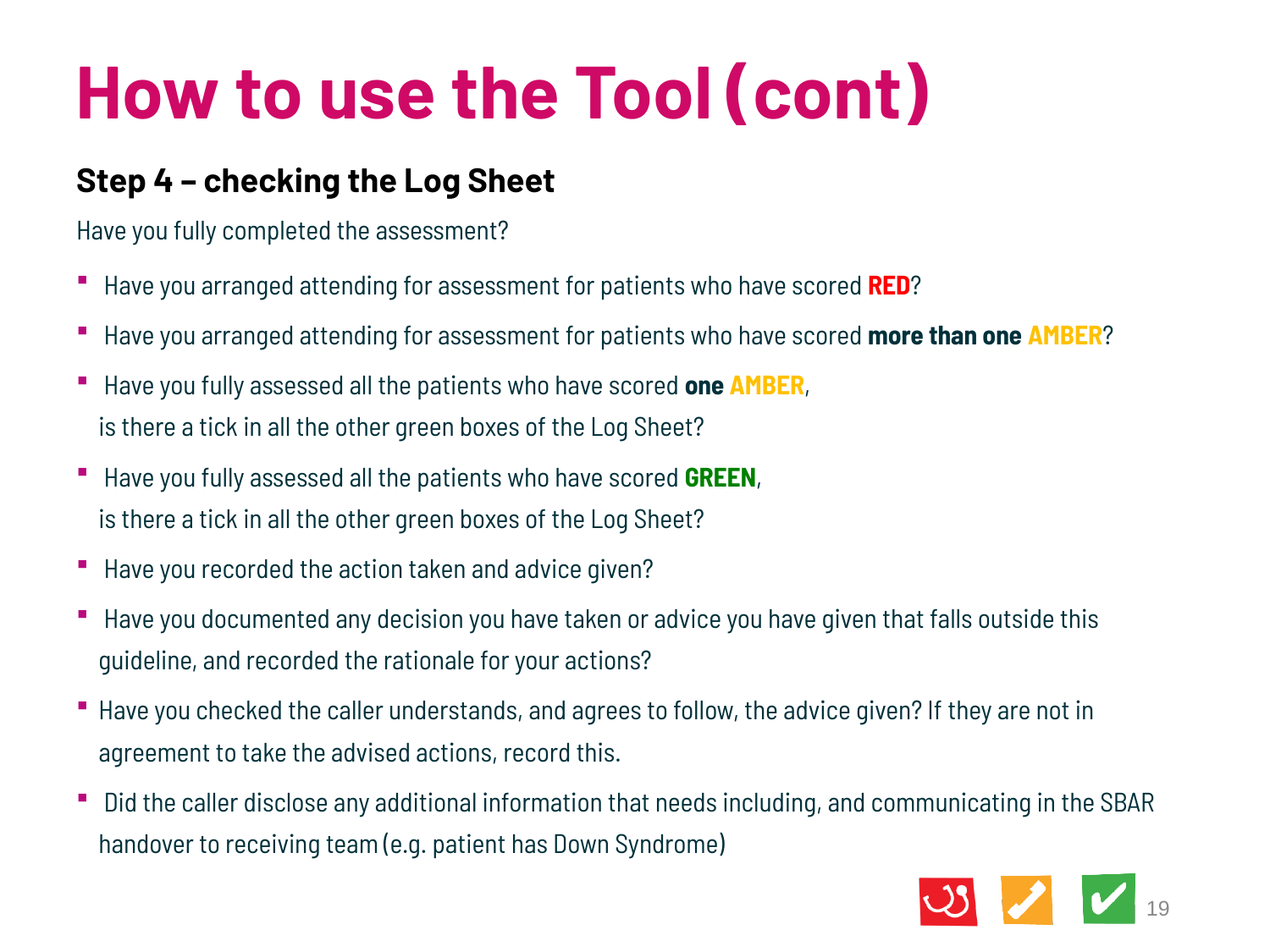

How to use the Tool (cont)
Step 4 – checking the Log Sheet
Have you fully completed the assessment?
 Have you arranged attending for assessment for patients who have scored RED?
 Have you arranged attending for assessment for patients who have scored more than one AMBER?
 Have you fully assessed all the patients who have scored one AMBER,
is there a tick in all the other green boxes of the Log Sheet?
 Have you fully assessed all the patients who have scored GREEN,
is there a tick in all the other green boxes of the Log Sheet?
 Have you recorded the action taken and advice given?
 Have you documented any decision you have taken or advice you have given that falls outside this guideline, and recorded the rationale for your actions?
Have you checked the caller understands, and agrees to follow, the advice given? If they are not in agreement to take the advised actions, record this.
 Did the caller disclose any additional information that needs including, and communicating in the SBAR handover to receiving team (e.g. patient has Down Syndrome)
19